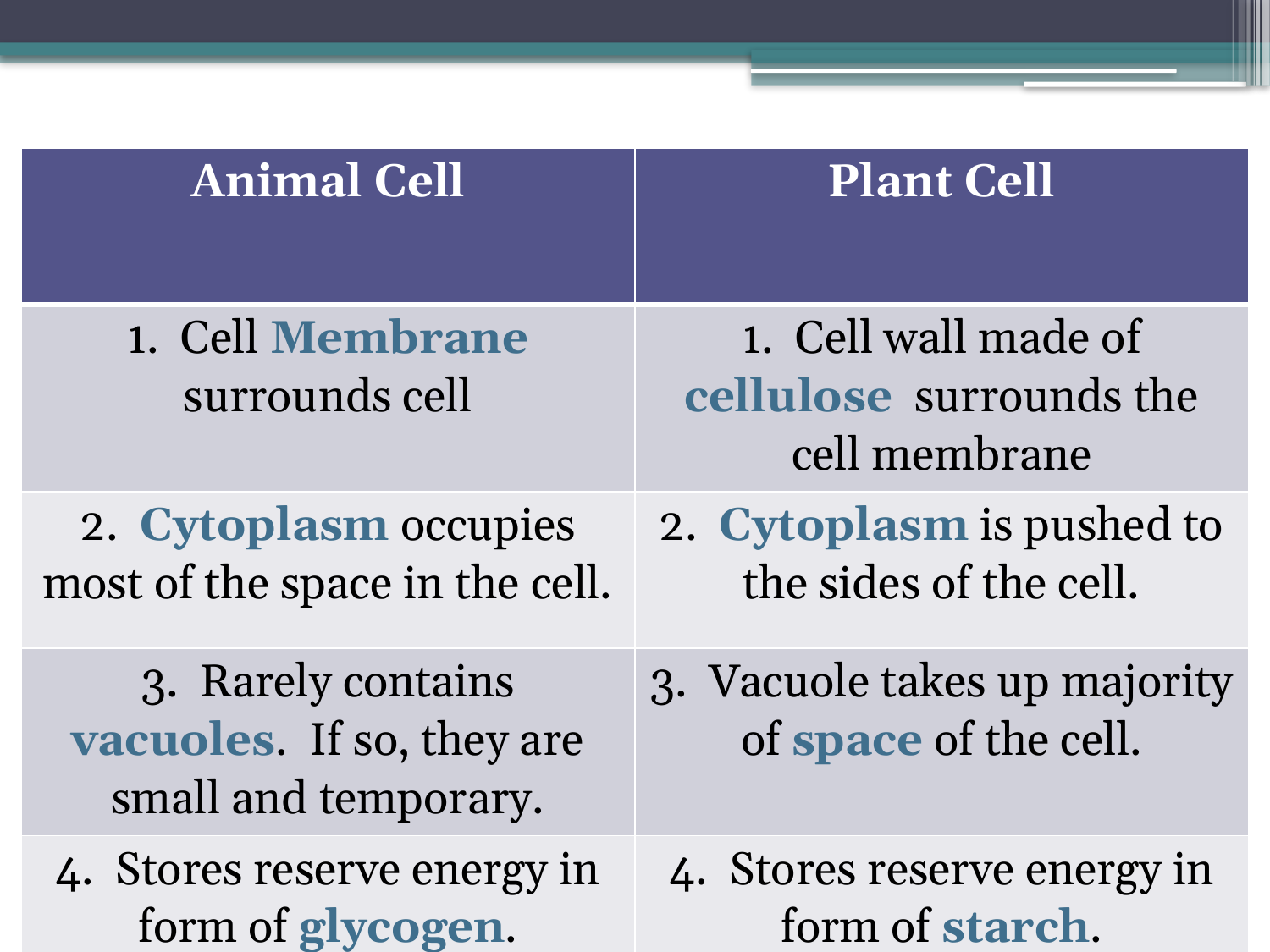

| Animal Cell | Plant Cell |
| --- | --- |
| 1. Cell Membrane surrounds cell | 1. Cell wall made of cellulose surrounds the cell membrane |
| 2. Cytoplasm occupies most of the space in the cell. | 2. Cytoplasm is pushed to the sides of the cell. |
| 3. Rarely contains vacuoles. If so, they are small and temporary. | 3. Vacuole takes up majority of space of the cell. |
| 4. Stores reserve energy in form of glycogen. | 4. Stores reserve energy in form of starch. |